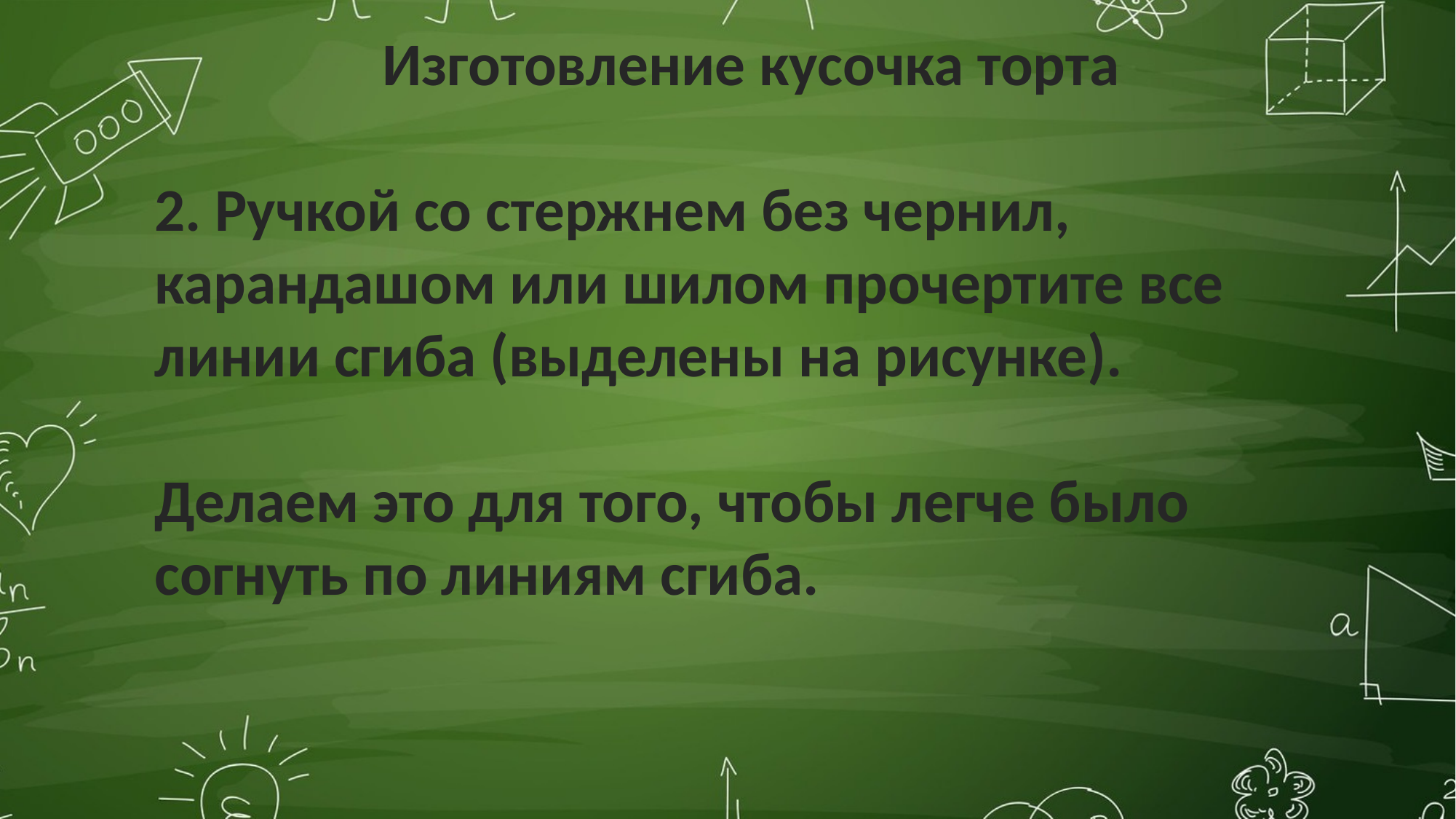

Изготовление кусочка торта

2. Ручкой со стержнем без чернил, карандашом или шилом прочертите все линии сгиба (выделены на рисунке).

Делаем это для того, чтобы легче было согнуть по линиям сгиба.